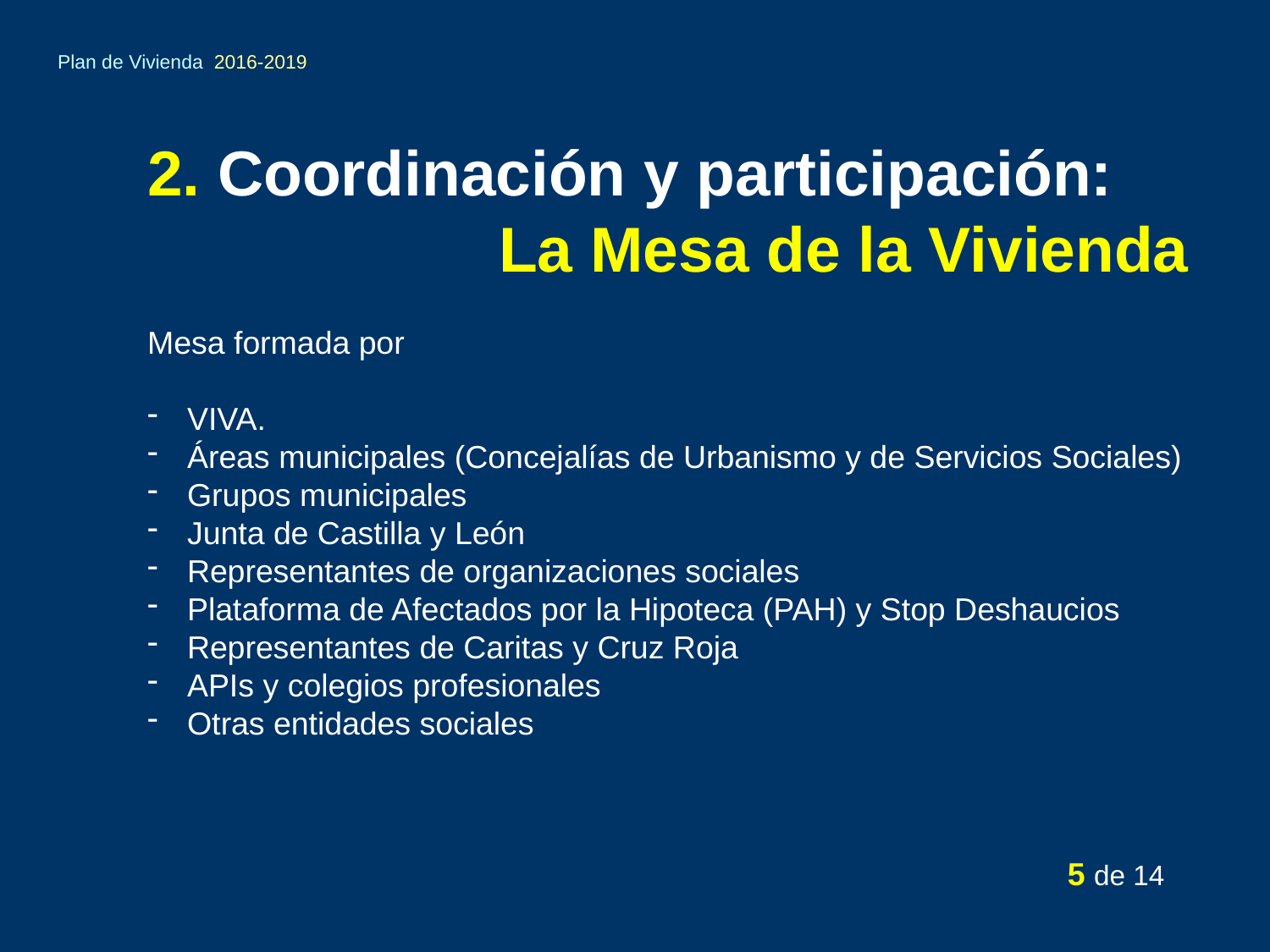

# Plan de Vivienda  2016-2019
2. Coordinación y participación:
                    La Mesa de la Vivienda
Mesa formada por

VIVA.
Áreas municipales (Concejalías de Urbanismo y de Servicios Sociales)
Grupos municipales
Junta de Castilla y León
Representantes de organizaciones sociales
Plataforma de Afectados por la Hipoteca (PAH) y Stop Deshaucios
Representantes de Caritas y Cruz Roja
APIs y colegios profesionales
Otras entidades sociales
5 de 14